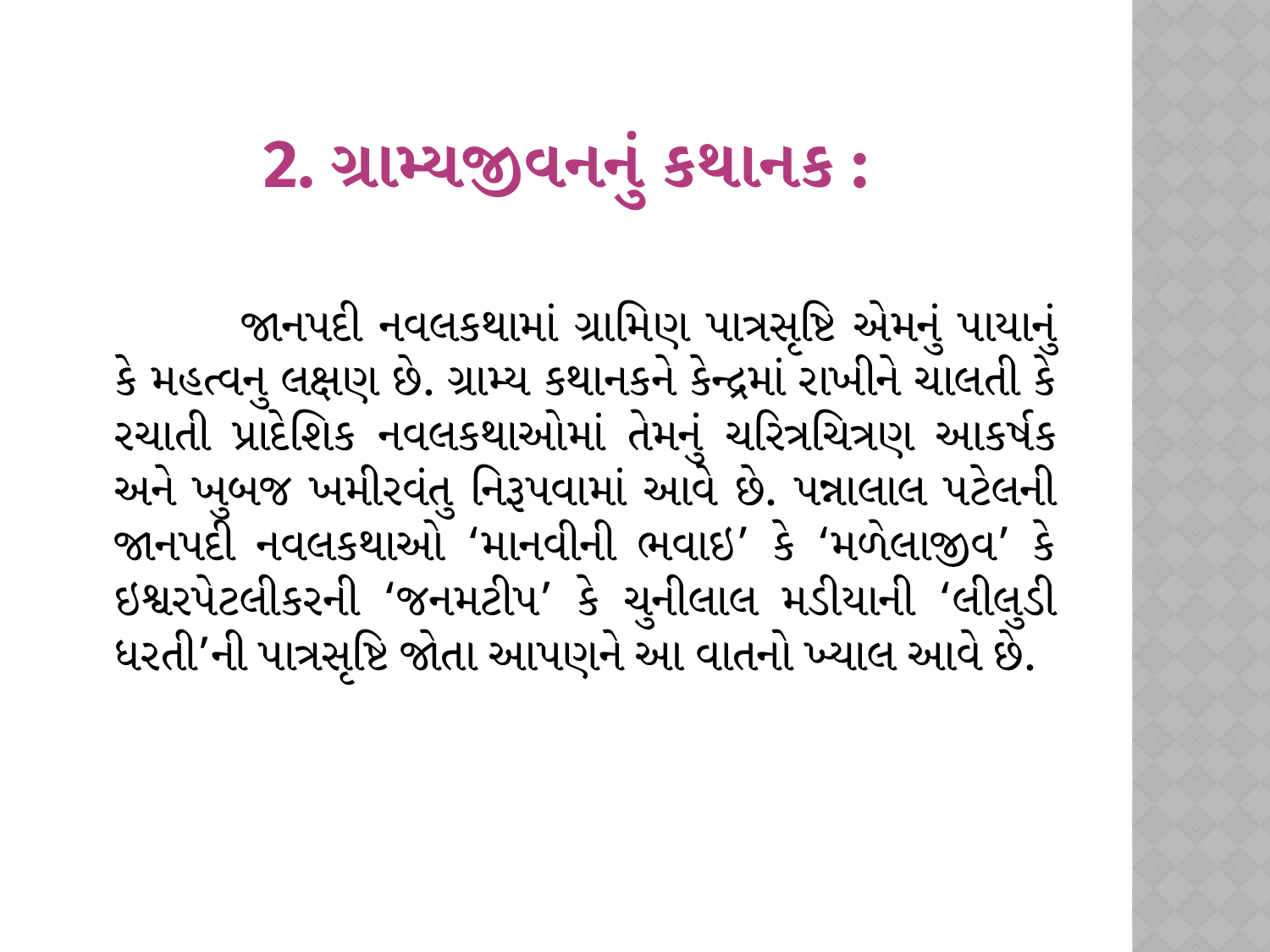

# 2. ગ્રામ્યજીવનનું કથાનક :

		જાનપદી નવલકથામાં ગ્રામિણ પાત્રસૃષ્ટિ એમનું પાયાનું કે મહત્વનુ લક્ષણ છે. ગ્રામ્ય કથાનકને કેન્દ્રમાં રાખીને ચાલતી કે રચાતી પ્રાદેશિક નવલકથાઓમાં તેમનું ચરિત્રચિત્રણ આકર્ષક અને ખુબજ ખમીરવંતુ નિરૂપવામાં આવે છે. પન્નાલાલ પટેલની જાનપદી નવલકથાઓ ‘માનવીની ભવાઇ’ કે ‘મળેલાજીવ’ કે ઇશ્વરપેટલીકરની ‘જનમટીપ’ કે ચુનીલાલ મડીયાની ‘લીલુડી ધરતી’ની પાત્રસૃષ્ટિ જોતા આપણને આ વાતનો ખ્યાલ આવે છે.